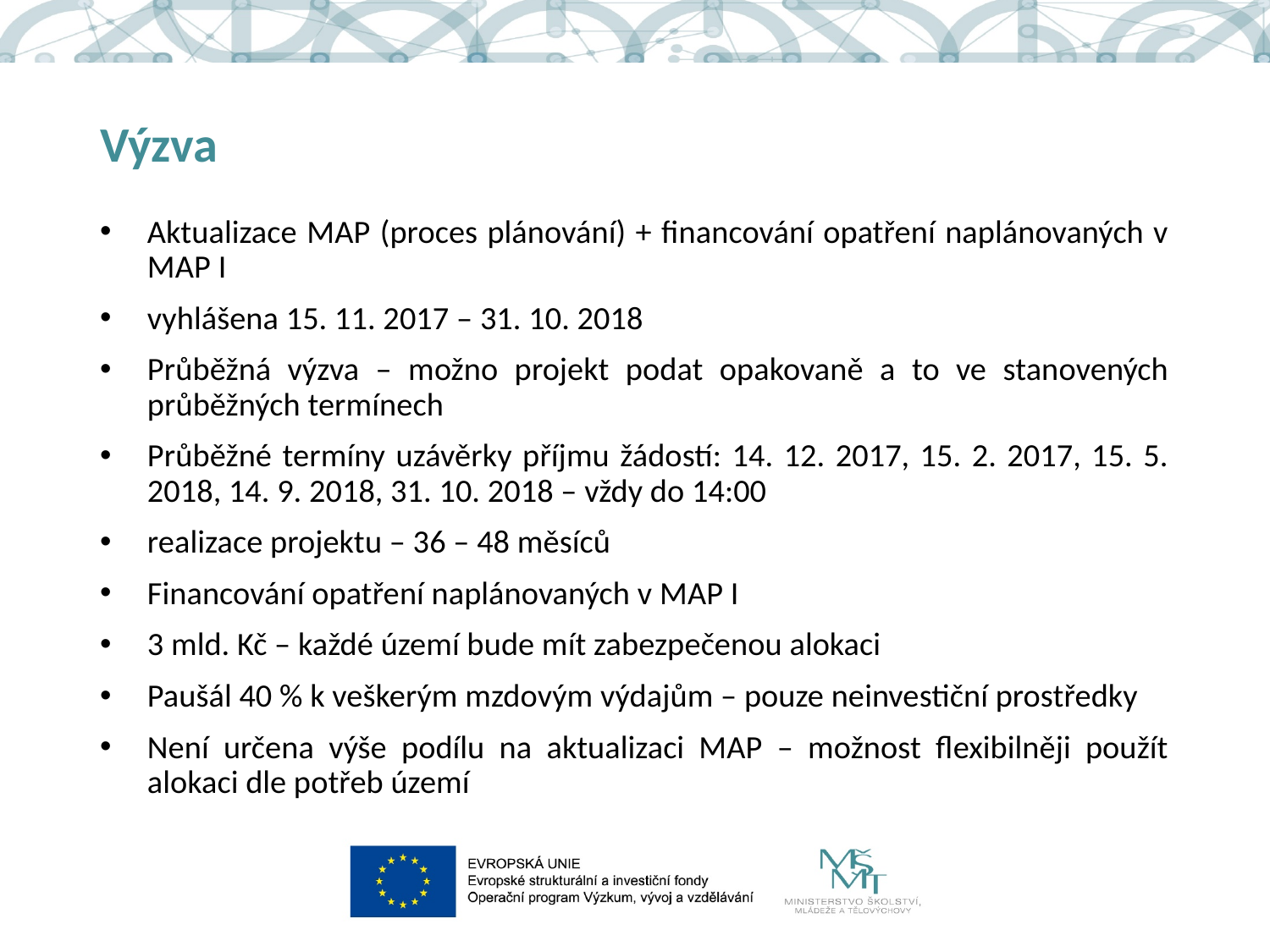

# Výzva
Aktualizace MAP (proces plánování) + financování opatření naplánovaných v MAP I
vyhlášena 15. 11. 2017 – 31. 10. 2018
Průběžná výzva – možno projekt podat opakovaně a to ve stanovených průběžných termínech
Průběžné termíny uzávěrky příjmu žádostí: 14. 12. 2017, 15. 2. 2017, 15. 5. 2018, 14. 9. 2018, 31. 10. 2018 – vždy do 14:00
realizace projektu – 36 – 48 měsíců
Financování opatření naplánovaných v MAP I
3 mld. Kč – každé území bude mít zabezpečenou alokaci
Paušál 40 % k veškerým mzdovým výdajům – pouze neinvestiční prostředky
Není určena výše podílu na aktualizaci MAP – možnost flexibilněji použít alokaci dle potřeb území